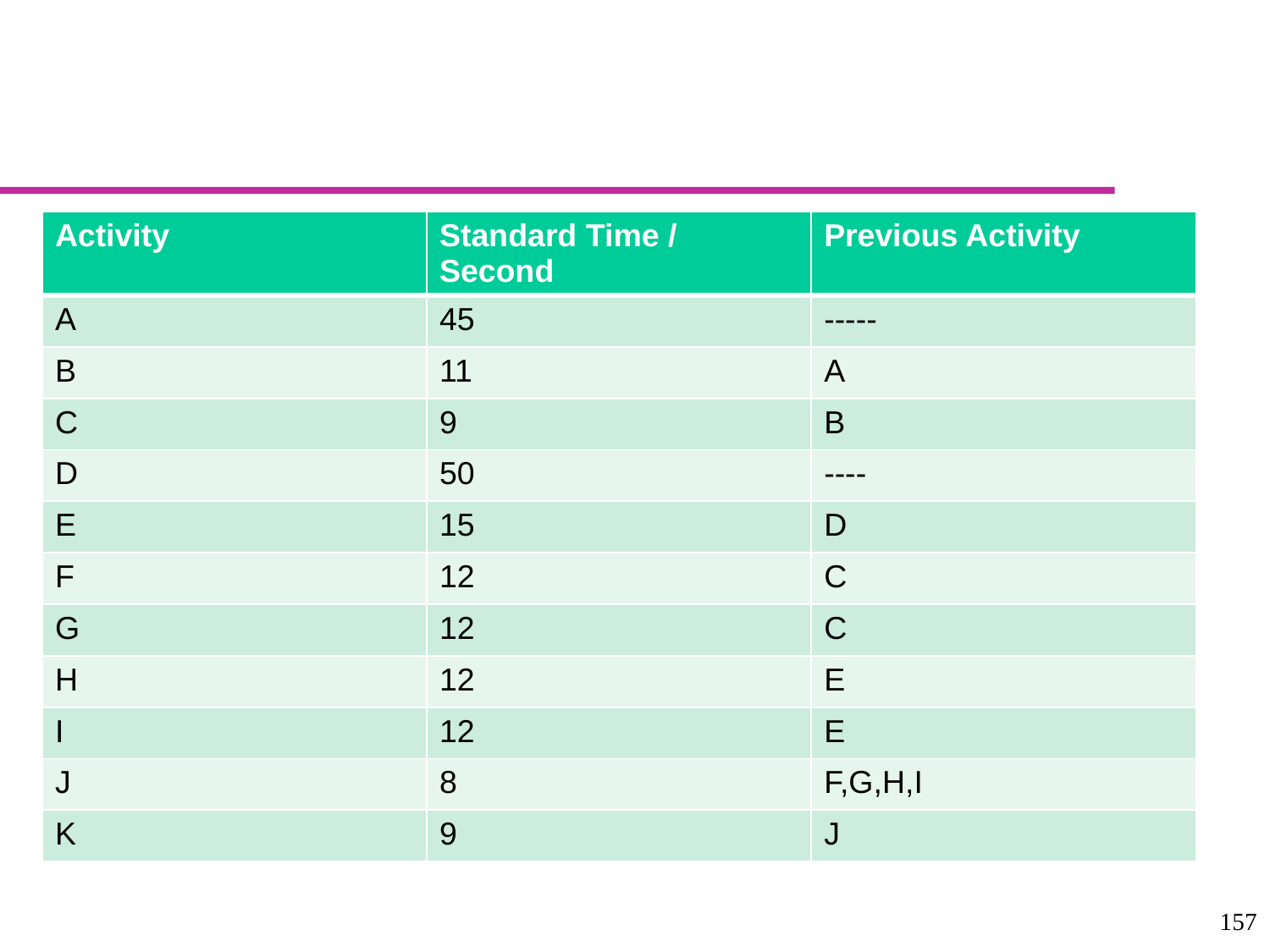

#
| Activity | Standard Time / Second | Previous Activity |
| --- | --- | --- |
| A | 45 | ----- |
| B | 11 | A |
| C | 9 | B |
| D | 50 | ---- |
| E | 15 | D |
| F | 12 | C |
| G | 12 | C |
| H | 12 | E |
| I | 12 | E |
| J | 8 | F,G,H,I |
| K | 9 | J |
157